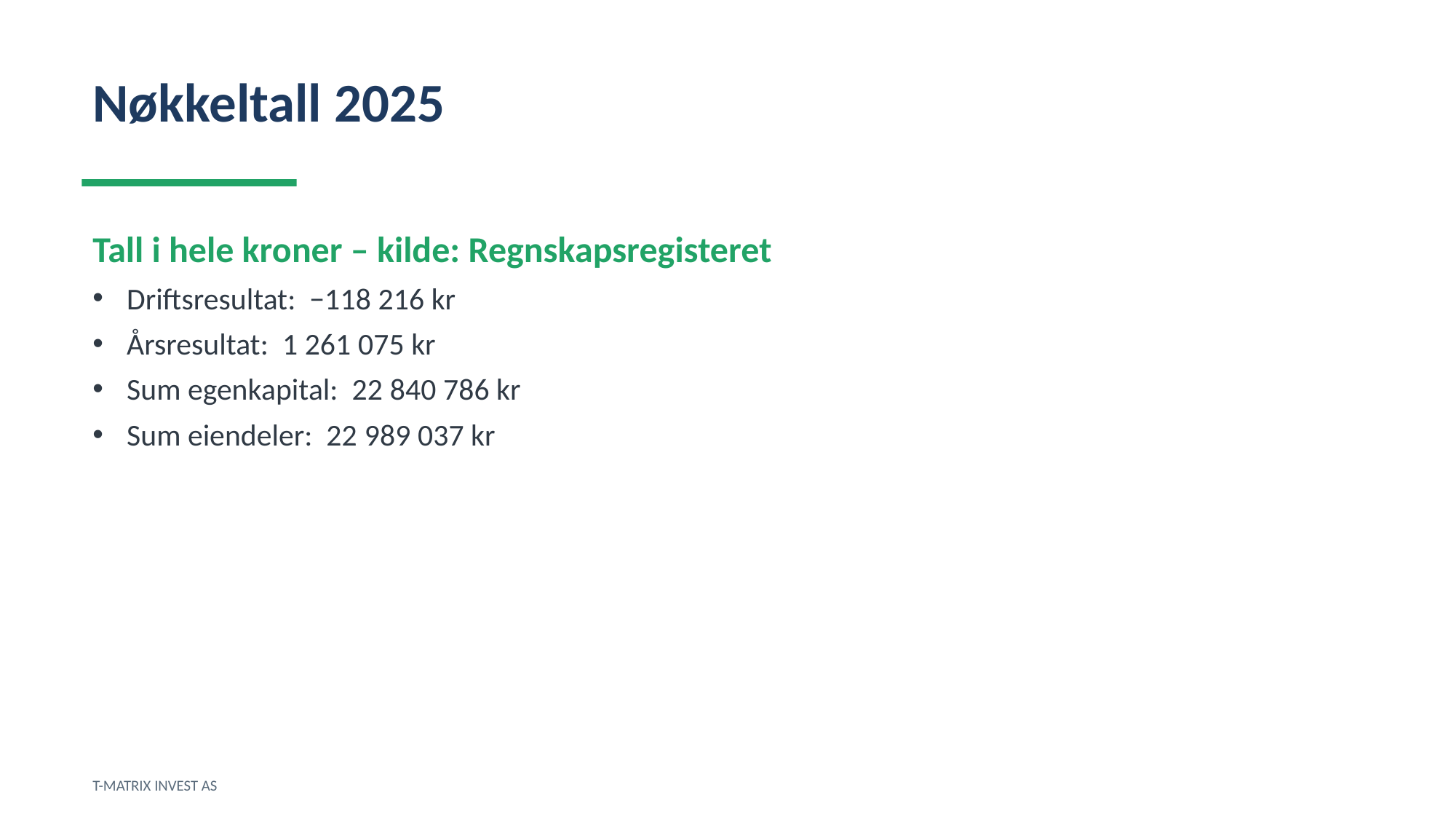

Nøkkeltall 2025

Tall i hele kroner – kilde: Regnskapsregisteret
Driftsresultat:  −118 216 kr
Årsresultat:  1 261 075 kr
Sum egenkapital:  22 840 786 kr
Sum eiendeler:  22 989 037 kr
T-MATRIX INVEST AS